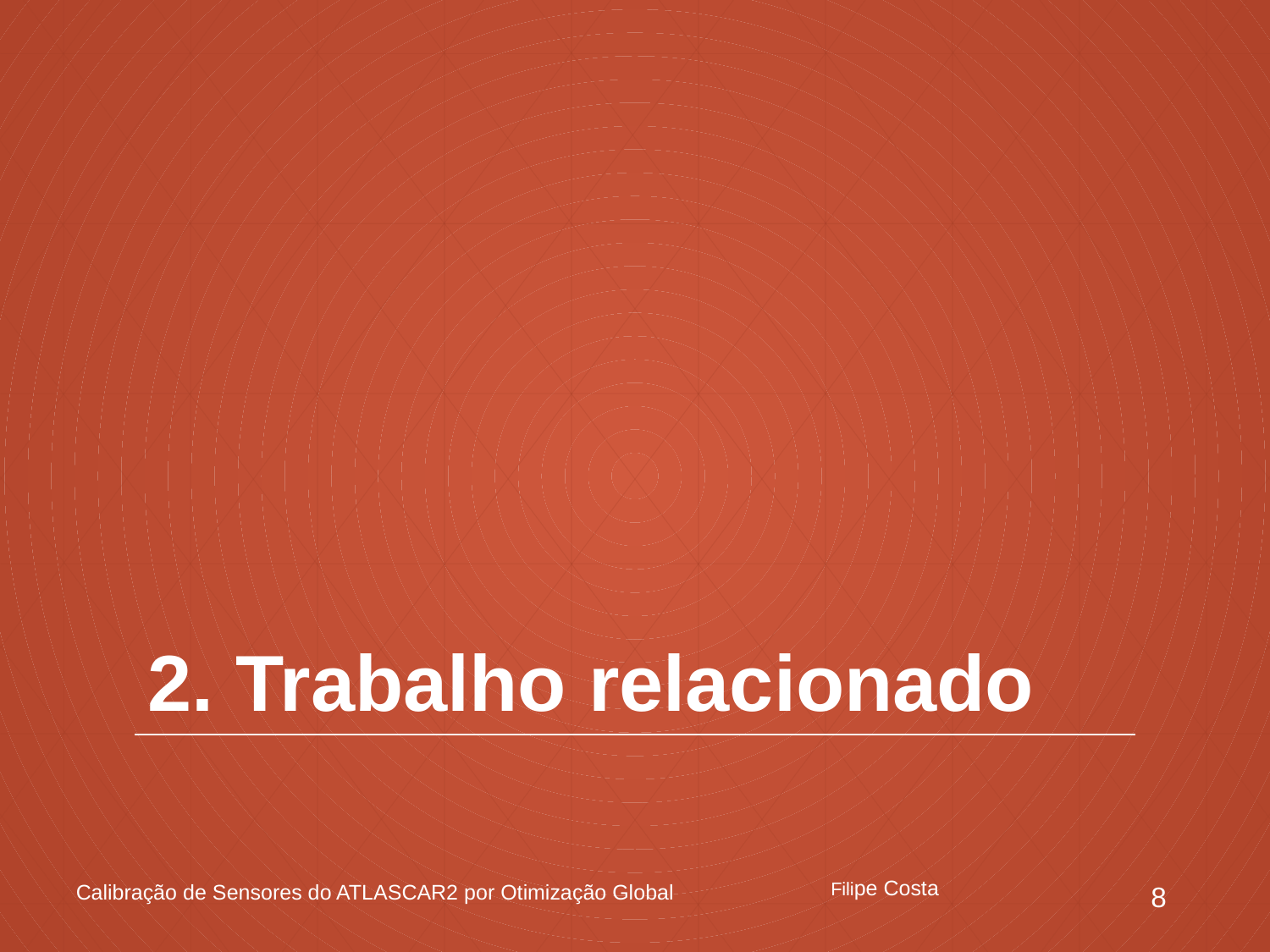

# 2. Trabalho relacionado
Filipe Costa
Calibração de Sensores do ATLASCAR2 por Otimização Global
8